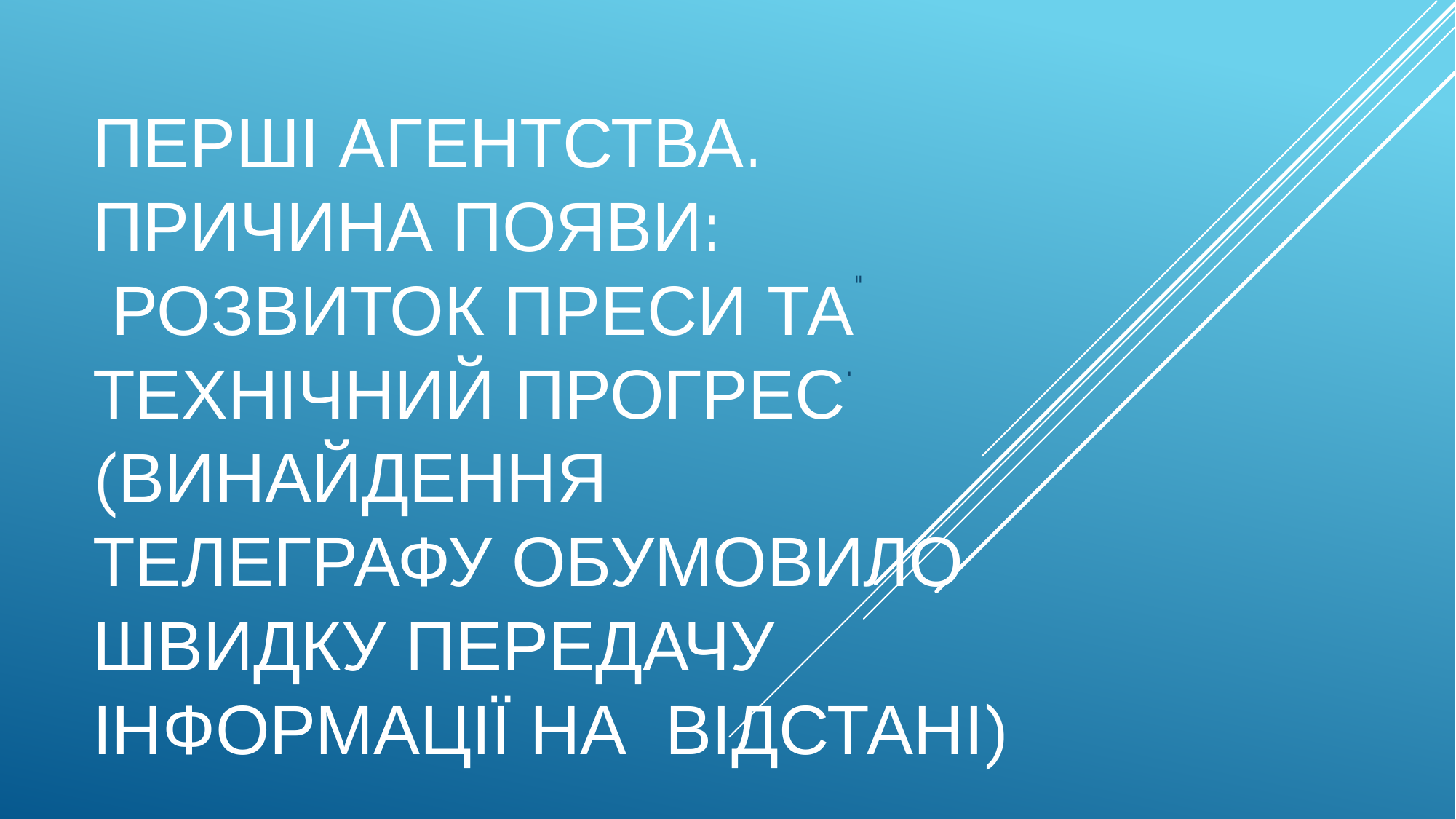

# Перші агентства. Причина появи: розвиток преси та технічний прогрес (винайдення телеграфу обумовило швидку передачу інформації на  відстані)
 "
.